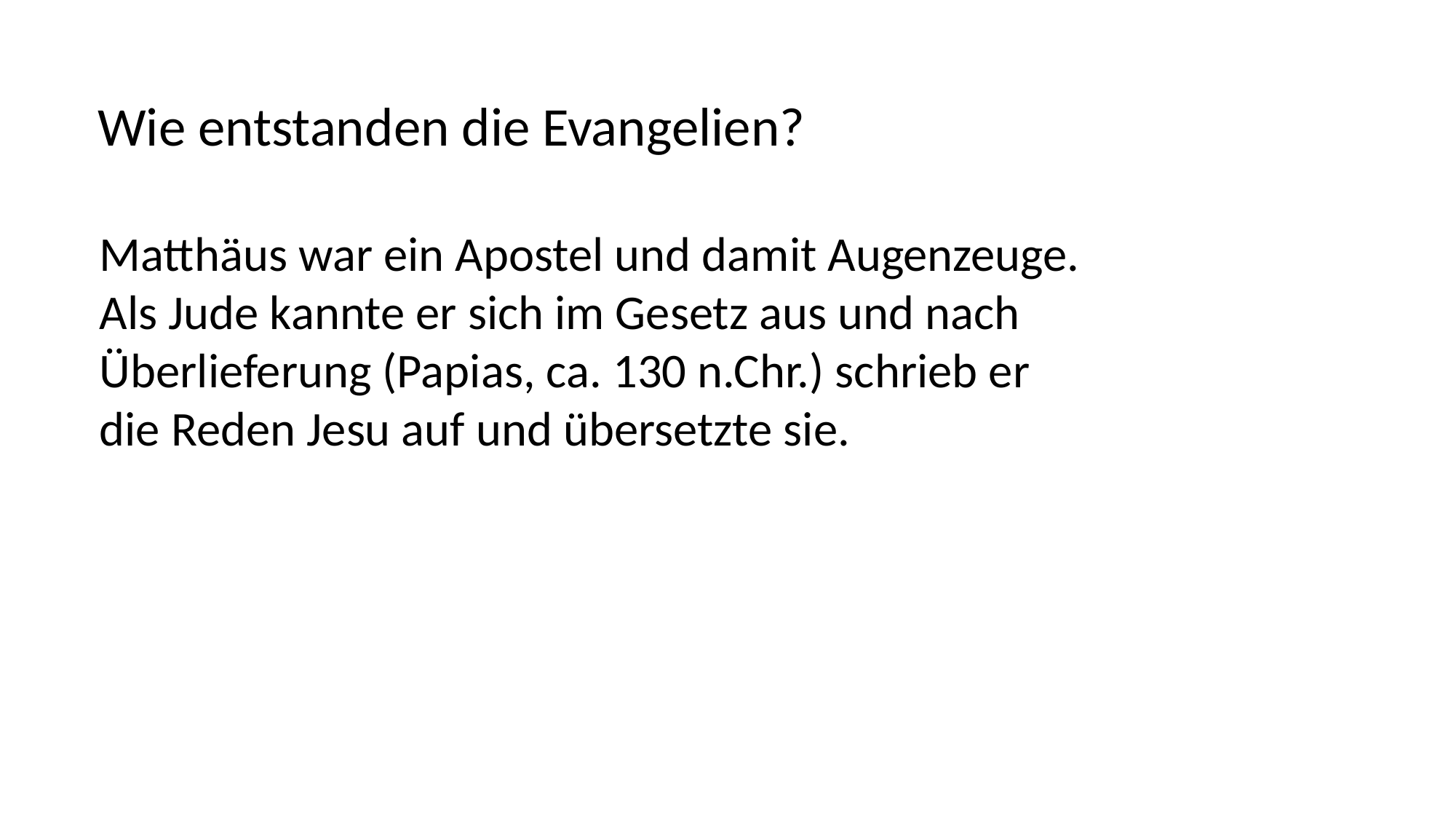

Wie entstanden die Evangelien?
Matthäus war ein Apostel und damit Augenzeuge.
Als Jude kannte er sich im Gesetz aus und nach
Überlieferung (Papias, ca. 130 n.Chr.) schrieb er
die Reden Jesu auf und übersetzte sie.